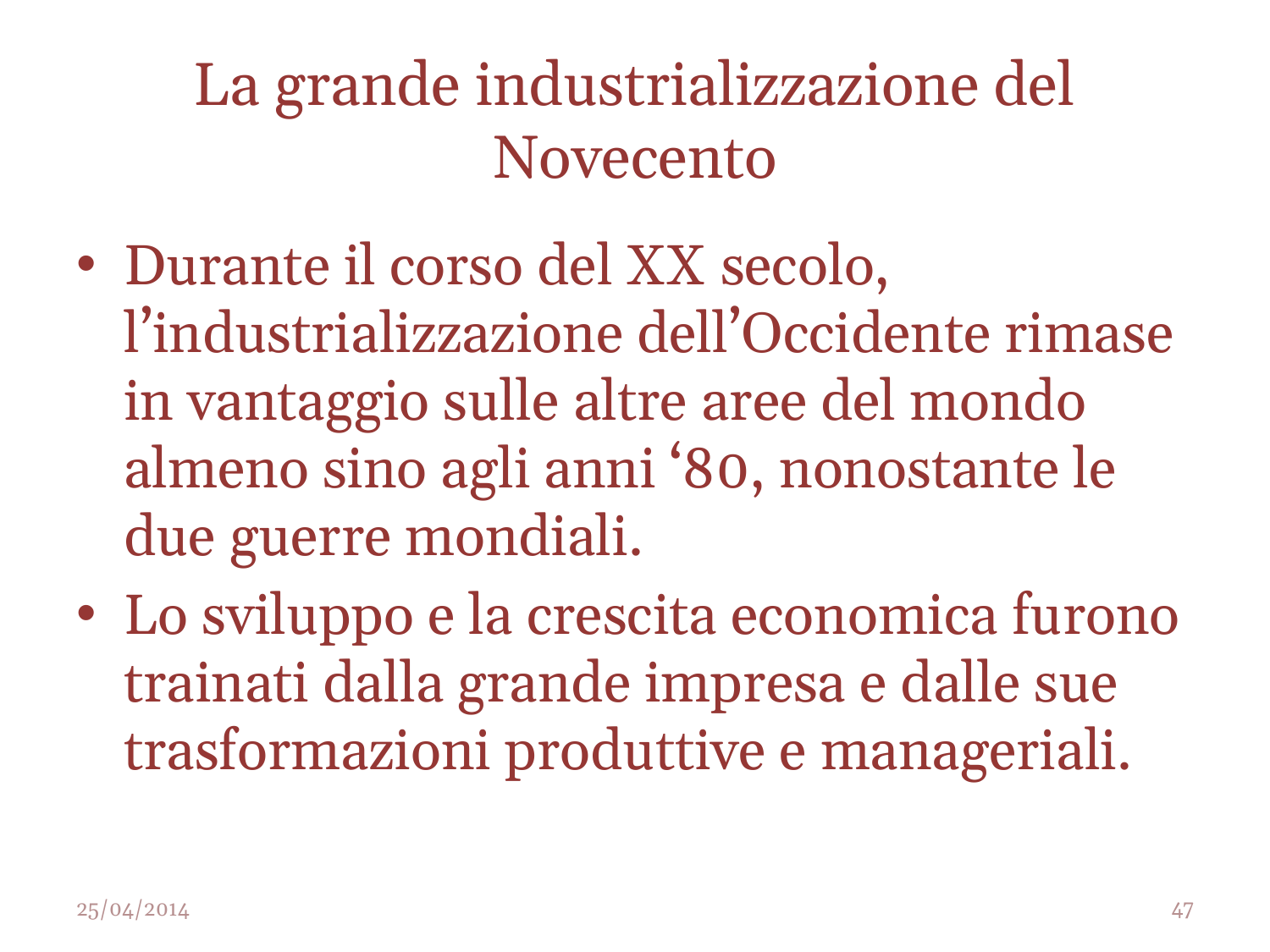

# La grande industrializzazione del Novecento
Durante il corso del XX secolo, l’industrializzazione dell’Occidente rimase in vantaggio sulle altre aree del mondo almeno sino agli anni ‘80, nonostante le due guerre mondiali.
Lo sviluppo e la crescita economica furono trainati dalla grande impresa e dalle sue trasformazioni produttive e manageriali.
25/04/2014
47